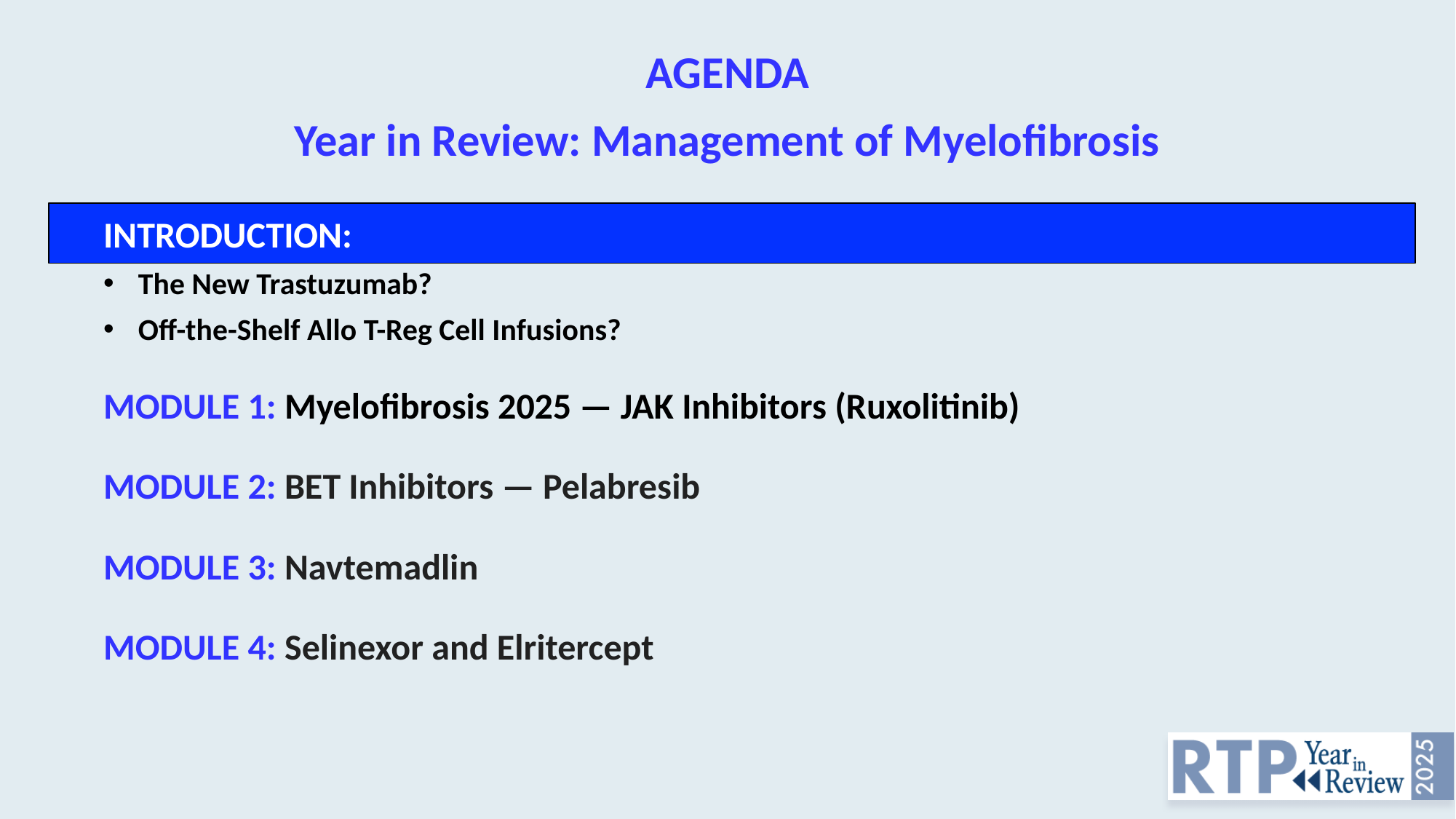

# AGENDA Year in Review: Management of Myelofibrosis

INTRODUCTION:
The New Trastuzumab?
Off-the-Shelf Allo T-Reg Cell Infusions?
MODULE 1: Myelofibrosis 2025 — JAK Inhibitors (Ruxolitinib)
MODULE 2: BET Inhibitors — Pelabresib
MODULE 3: Navtemadlin
MODULE 4: Selinexor and Elritercept